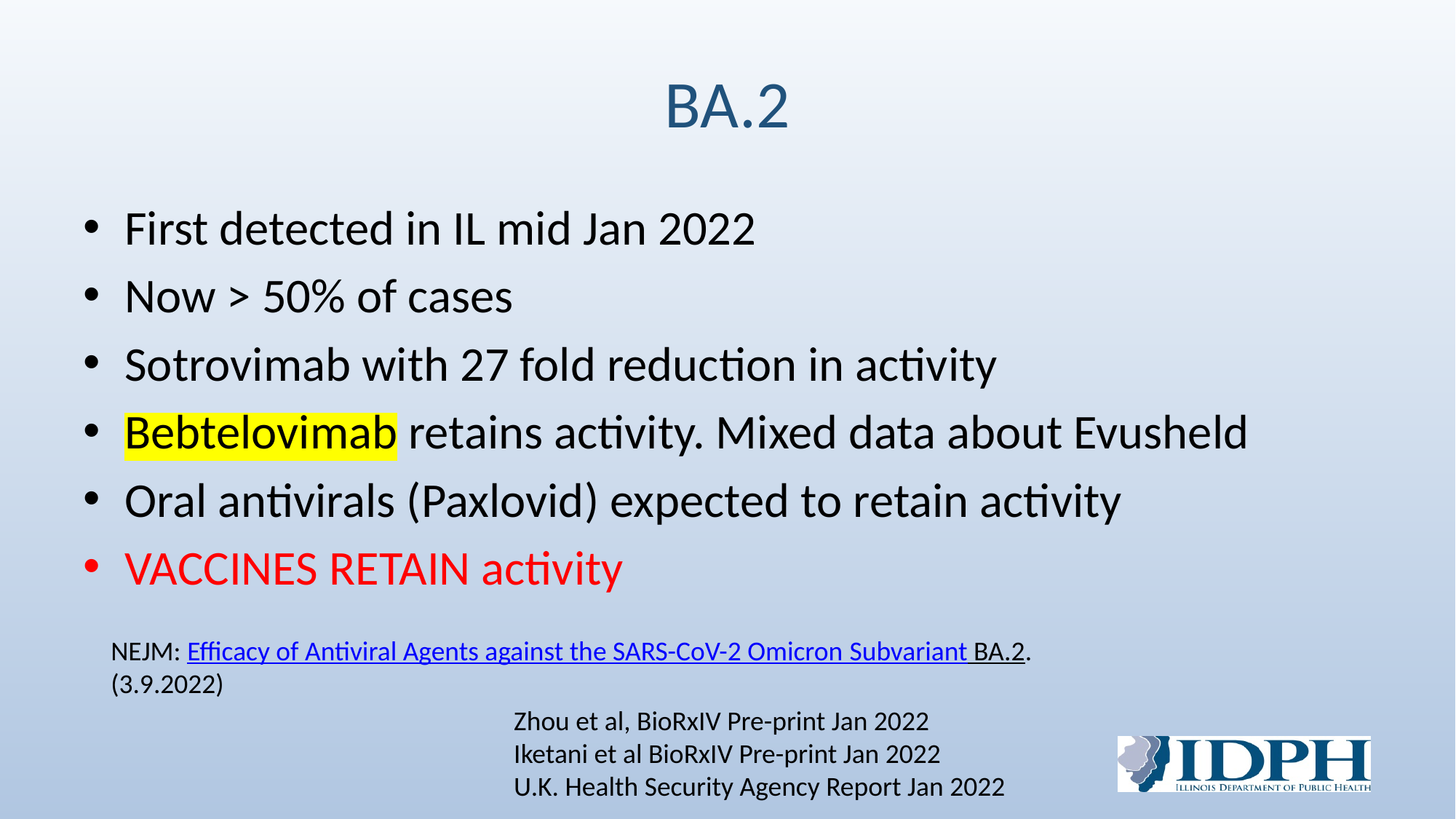

# BA.2
First detected in IL mid Jan 2022
Now > 50% of cases
Sotrovimab with 27 fold reduction in activity
Bebtelovimab retains activity. Mixed data about Evusheld
Oral antivirals (Paxlovid) expected to retain activity
VACCINES RETAIN activity
NEJM: Efficacy of Antiviral Agents against the SARS-CoV-2 Omicron Subvariant BA.2. (3.9.2022)
Zhou et al, BioRxIV Pre-print Jan 2022
Iketani et al BioRxIV Pre-print Jan 2022
U.K. Health Security Agency Report Jan 2022